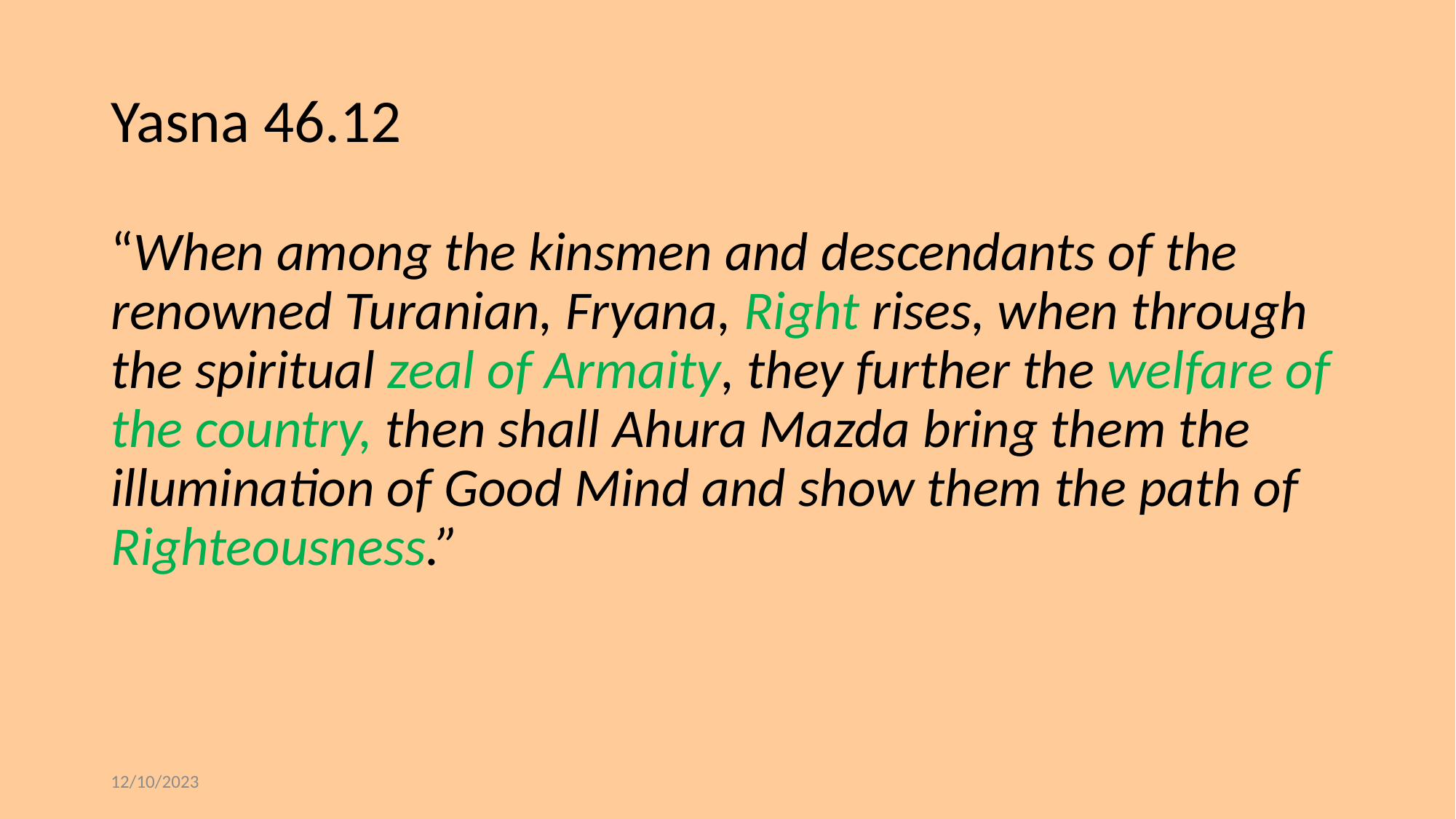

# Yasna 46.12
“When among the kinsmen and descendants of the renowned Turanian, Fryana, Right rises, when through the spiritual zeal of Armaity, they further the welfare of the country, then shall Ahura Mazda bring them the illumination of Good Mind and show them the path of Righteousness.”
12/10/2023